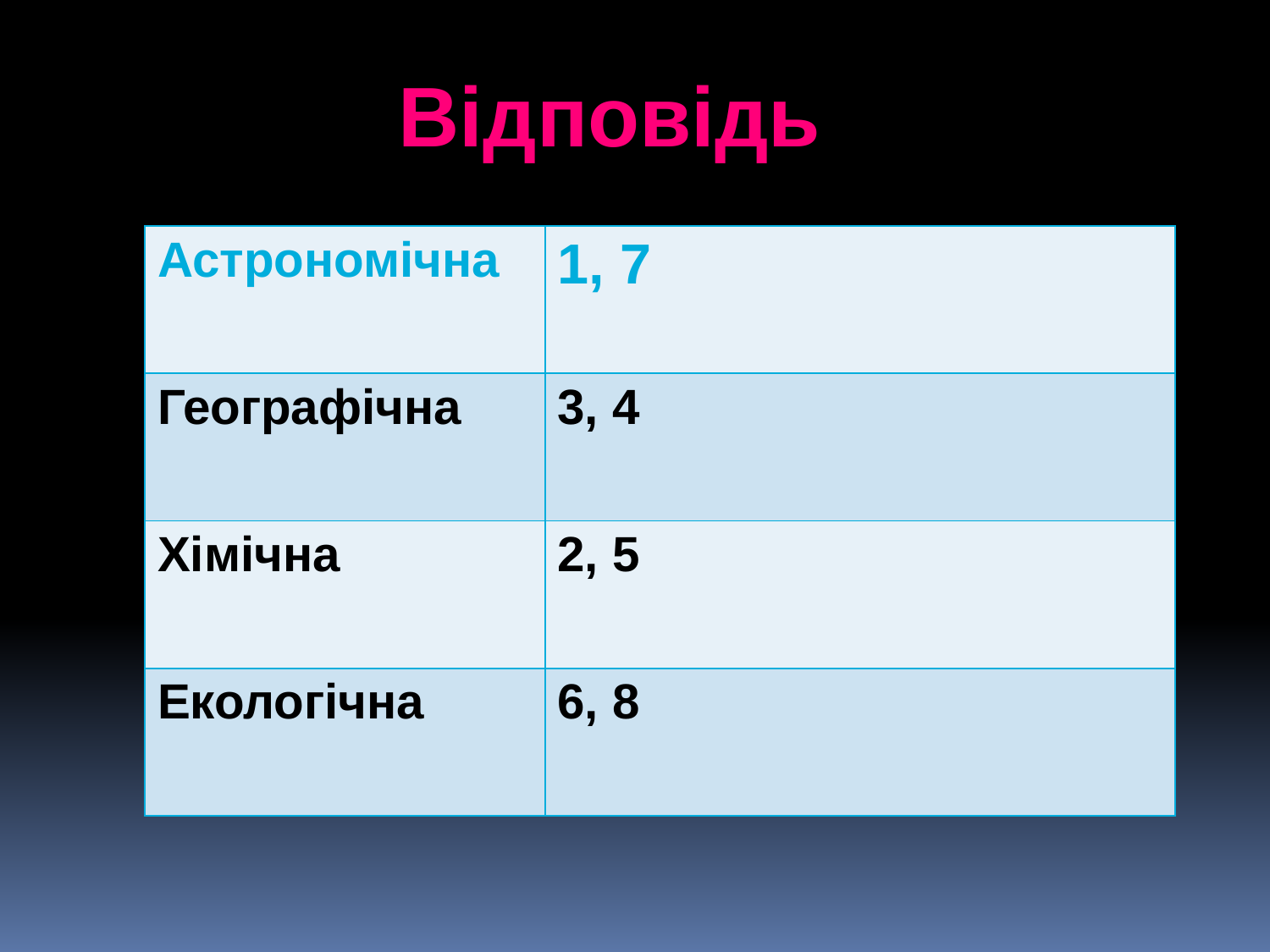

Відповідь
| Астрономічна | 1, 7 |
| --- | --- |
| Географічна | 3, 4 |
| Хімічна | 2, 5 |
| Екологічна | 6, 8 |